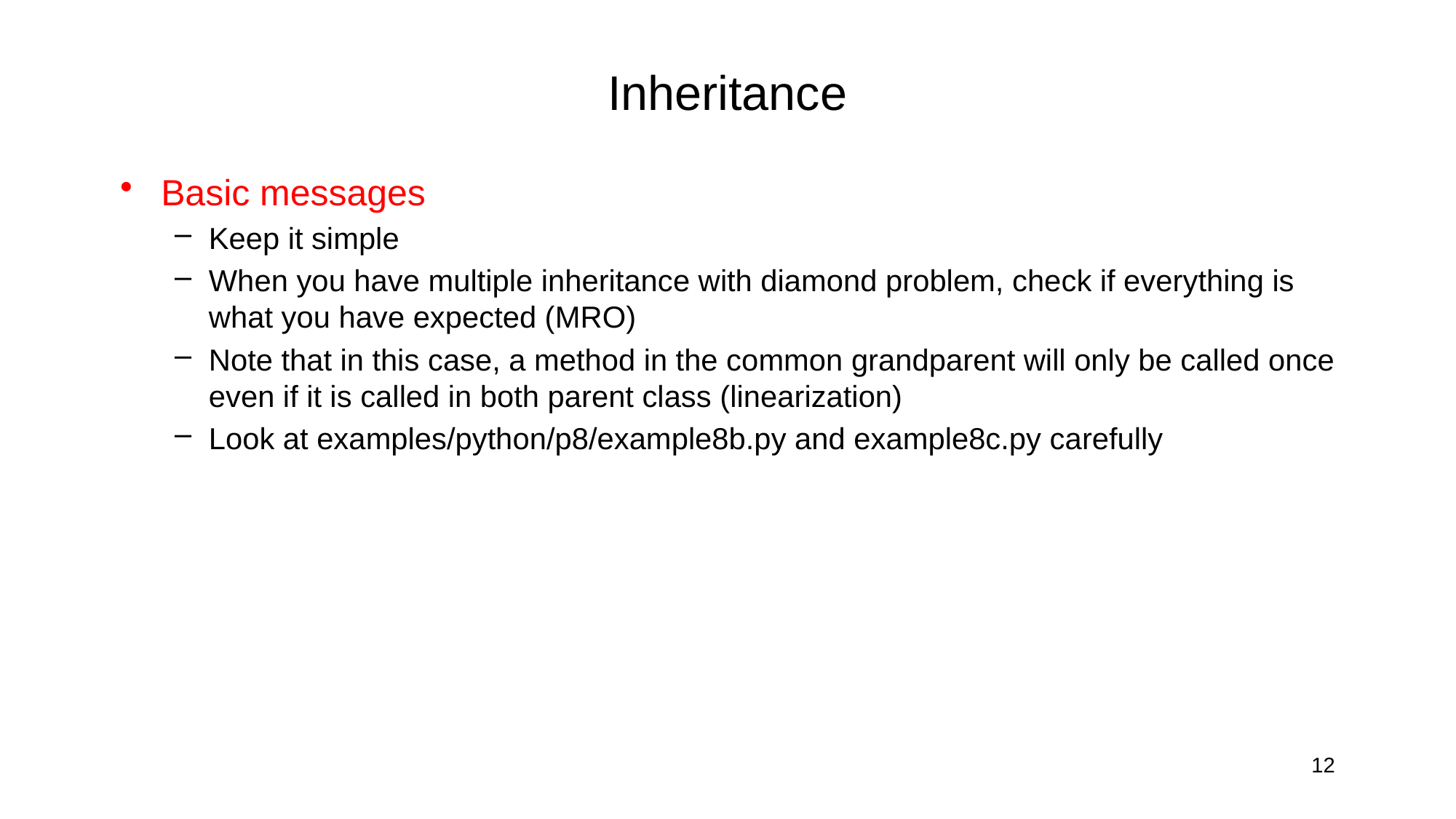

# Inheritance
Basic messages
Keep it simple
When you have multiple inheritance with diamond problem, check if everything is what you have expected (MRO)
Note that in this case, a method in the common grandparent will only be called once even if it is called in both parent class (linearization)
Look at examples/python/p8/example8b.py and example8c.py carefully
12